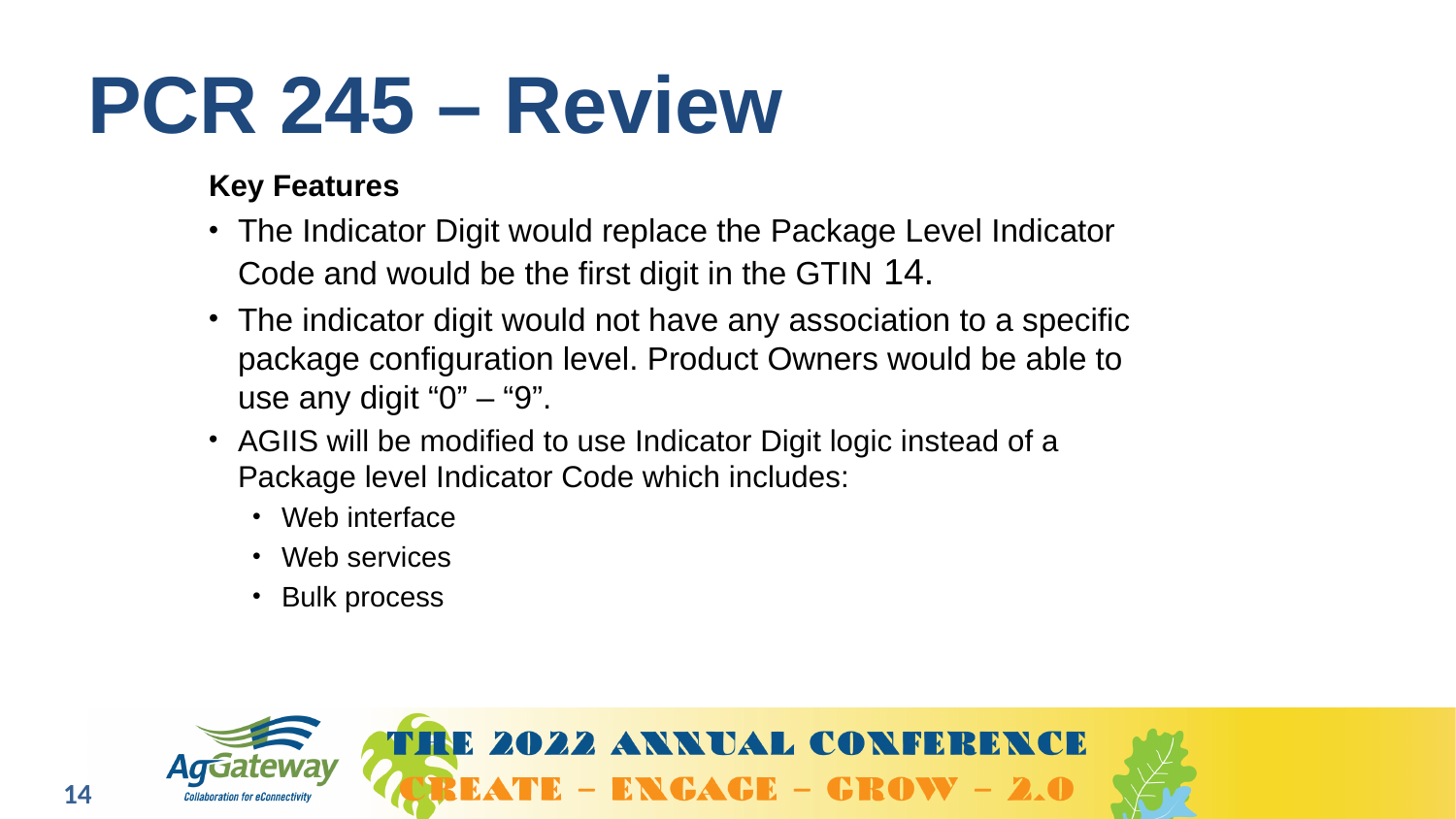

# PCR 245 – Review
Key Features
The Indicator Digit would replace the Package Level Indicator Code and would be the first digit in the GTIN 14.
The indicator digit would not have any association to a specific package configuration level. Product Owners would be able to use any digit “0” – “9”.
AGIIS will be modified to use Indicator Digit logic instead of a Package level Indicator Code which includes:
Web interface
Web services
Bulk process

14